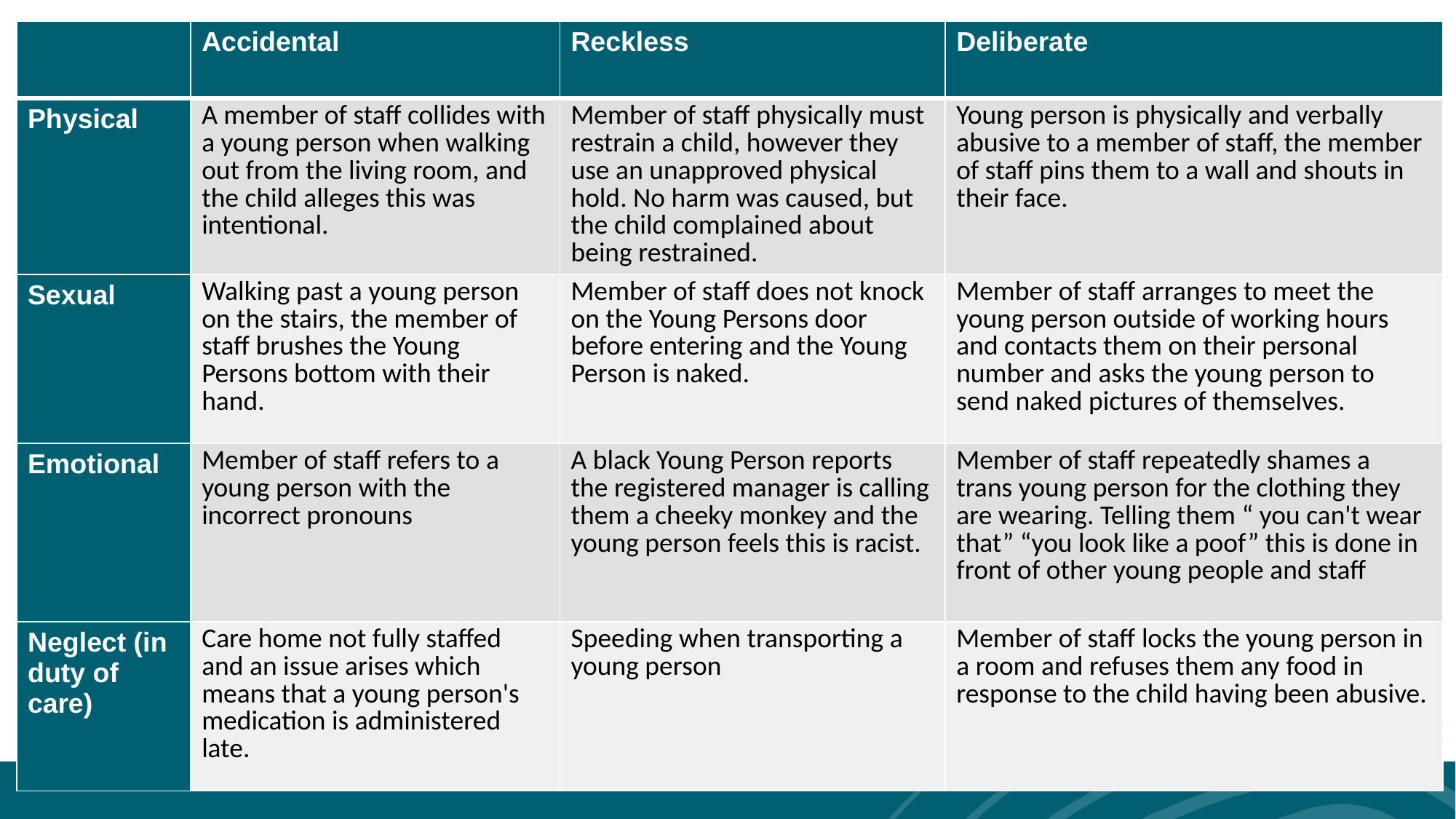

|  | Accidental | Reckless | Deliberate |
| --- | --- | --- | --- |
| Physical | A member of staff collides with a young person when walking out from the living room, and the child alleges this was intentional. | Member of staff physically must restrain a child, however they use an unapproved physical hold. No harm was caused, but the child complained about being restrained. | Young person is physically and verbally abusive to a member of staff, the member of staff pins them to a wall and shouts in their face. |
| Sexual | Walking past a young person on the stairs, the member of staff brushes the Young Persons bottom with their hand. | Member of staff does not knock on the Young Persons door before entering and the Young Person is naked. | Member of staff arranges to meet the young person outside of working hours and contacts them on their personal number and asks the young person to send naked pictures of themselves. |
| Emotional | Member of staff refers to a young person with the incorrect pronouns | A black Young Person reports the registered manager is calling them a cheeky monkey and the young person feels this is racist. | Member of staff repeatedly shames a trans young person for the clothing they are wearing. Telling them “ you can't wear that” “you look like a poof” this is done in front of other young people and staff |
| Neglect (in duty of care) | Care home not fully staffed and an issue arises which means that a young person's medication is administered late. | Speeding when transporting a young person | Member of staff locks the young person in a room and refuses them any food in response to the child having been abusive. |